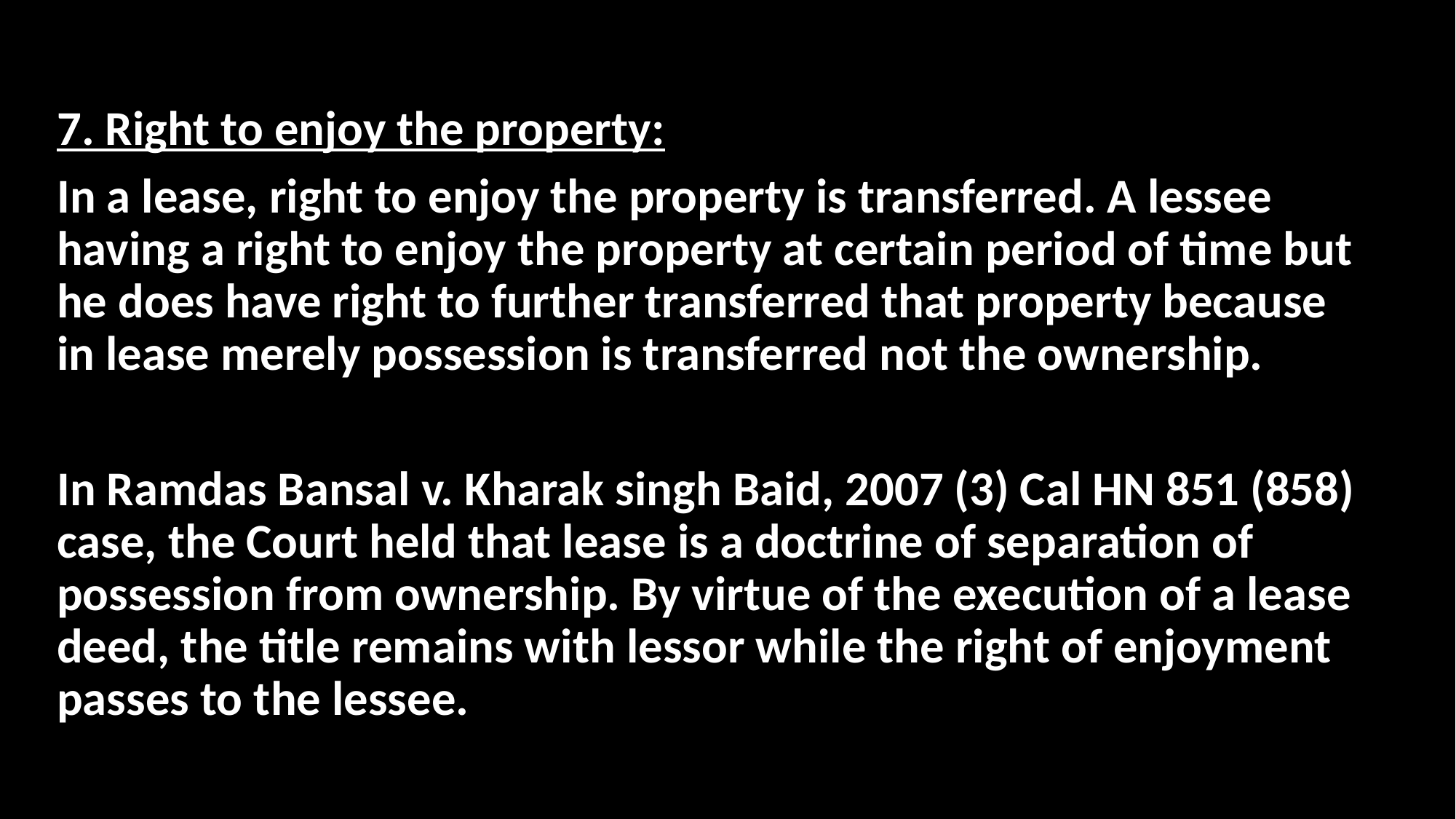

7. Right to enjoy the property:
In a lease, right to enjoy the property is transferred. A lessee having a right to enjoy the property at certain period of time but he does have right to further transferred that property because in lease merely possession is transferred not the ownership.

In Ramdas Bansal v. Kharak singh Baid, 2007 (3) Cal HN 851 (858) case, the Court held that lease is a doctrine of separation of possession from ownership. By virtue of the execution of a lease deed, the title remains with lessor while the right of enjoyment passes to the lessee.